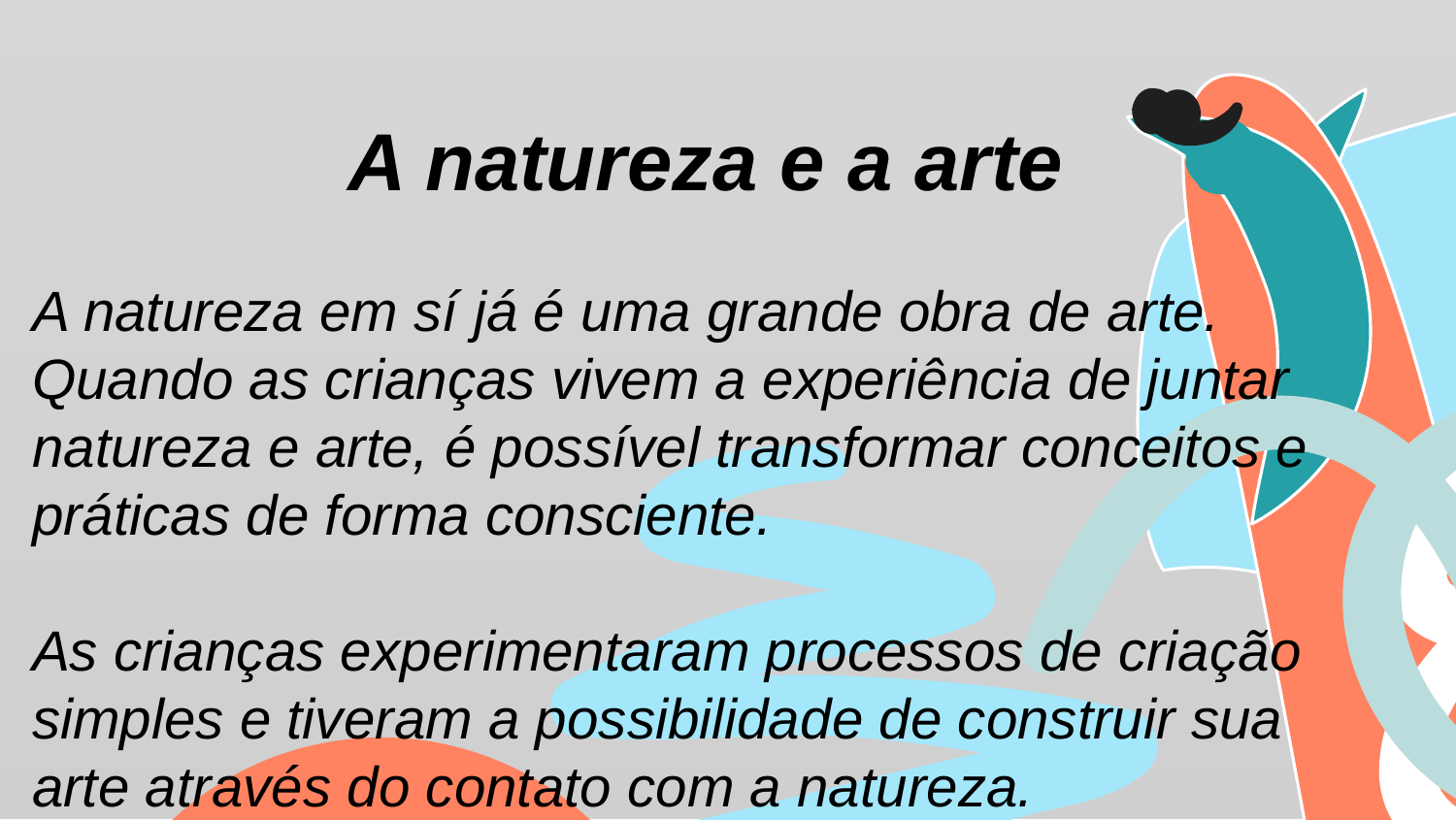

A natureza e a arte

A natureza em sí já é uma grande obra de arte. Quando as crianças vivem a experiência de juntar natureza e arte, é possível transformar conceitos e práticas de forma consciente.

As crianças experimentaram processos de criação simples e tiveram a possibilidade de construir sua arte através do contato com a natureza.